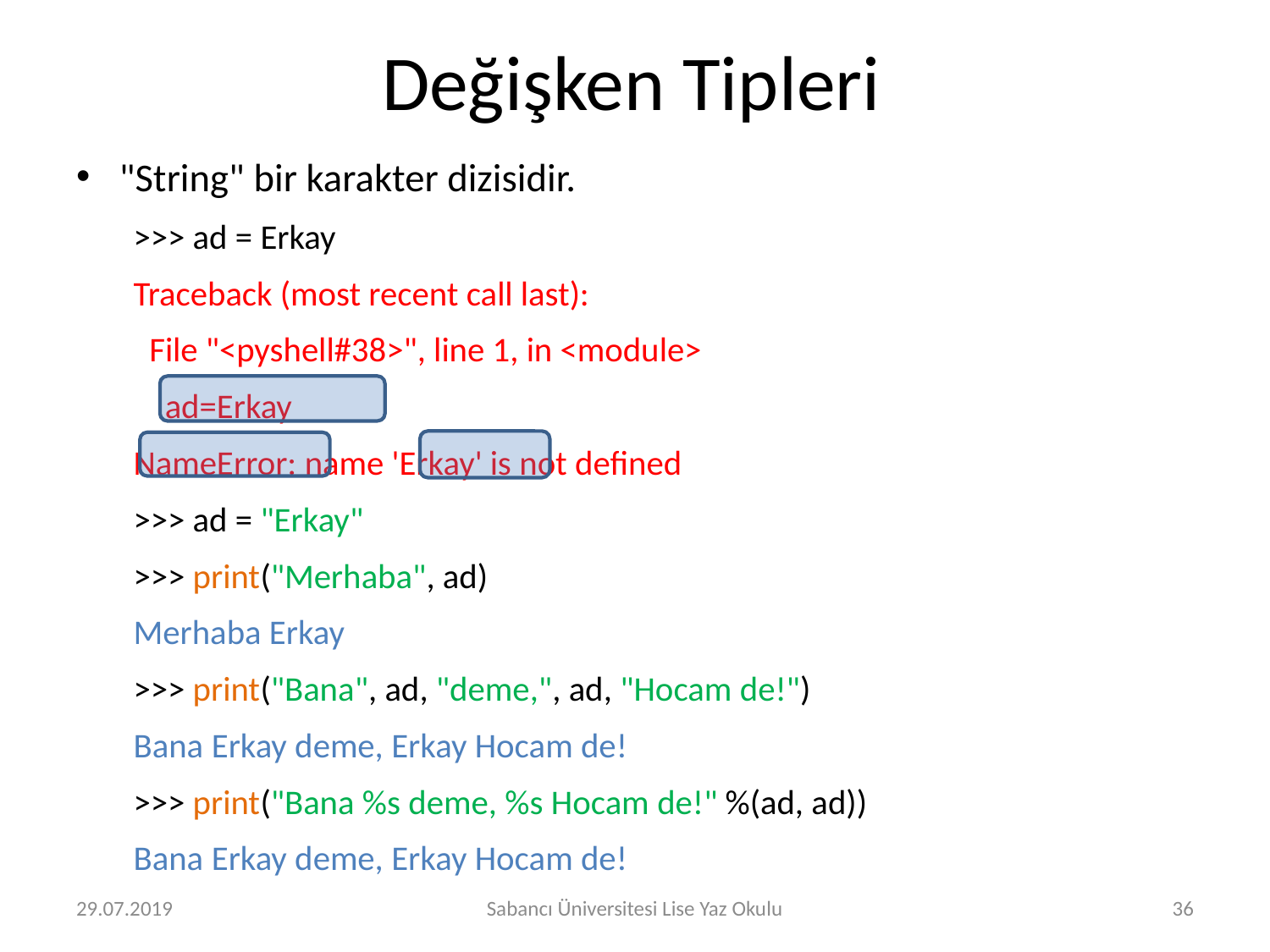

# Değişken Tipleri
"String" bir karakter dizisidir.
>>> ad = Erkay
Traceback (most recent call last):
  File "<pyshell#38>", line 1, in <module>
    ad=Erkay
NameError: name 'Erkay' is not defined
>>> ad = "Erkay"
>>> print("Merhaba", ad)
Merhaba Erkay
>>> print("Bana", ad, "deme,", ad, "Hocam de!")
Bana Erkay deme, Erkay Hocam de!
>>> print("Bana %s deme, %s Hocam de!" %(ad, ad))
Bana Erkay deme, Erkay Hocam de!

29.07.2019
Sabancı Üniversitesi Lise Yaz Okulu
36